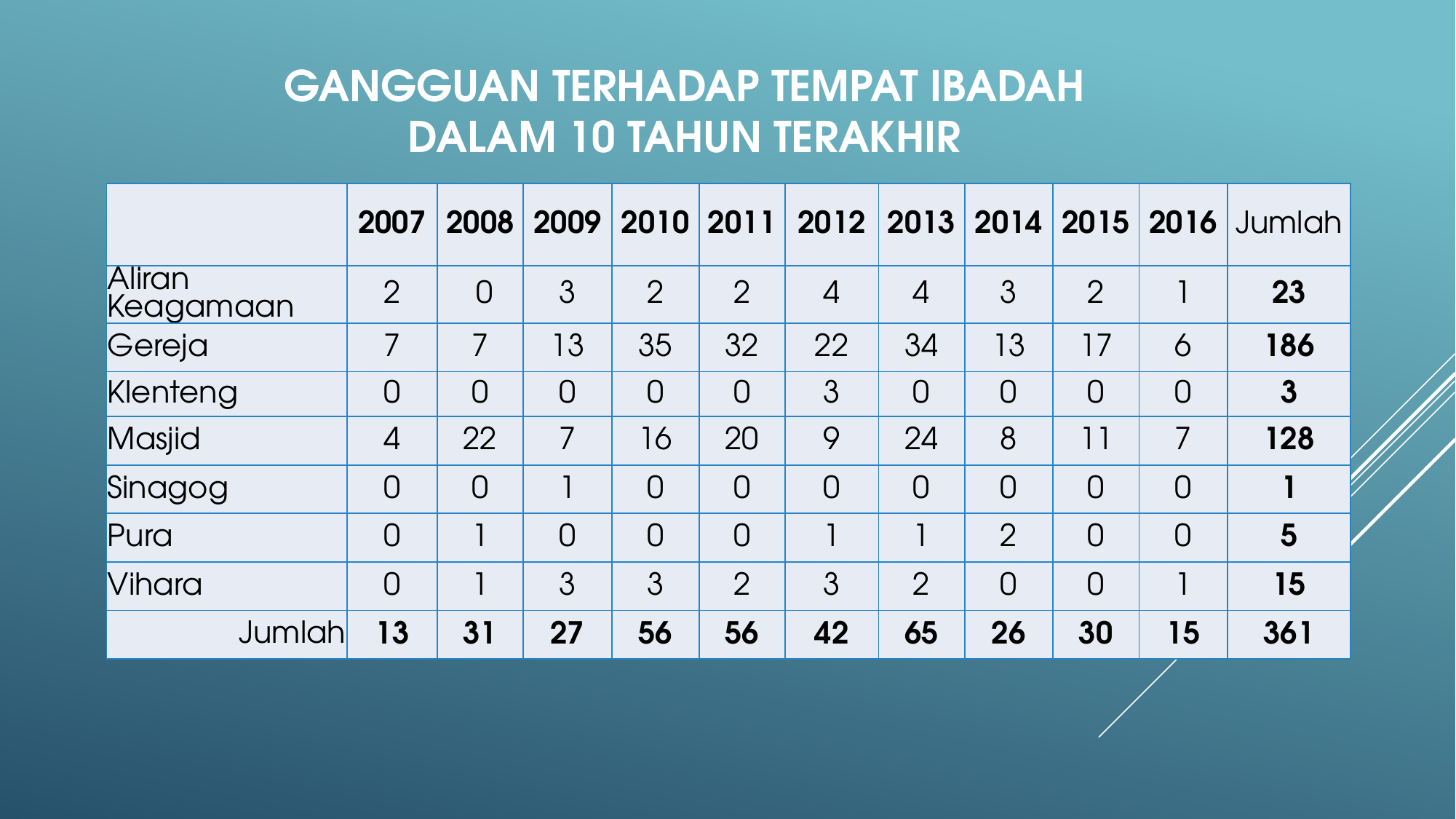

GANGGUAN TERHADAP TEMPAT IBADAH
DALAM 10 TAHUN TERAKHIR
|  | 2007 | 2008 | 2009 | 2010 | 2011 | 2012 | 2013 | 2014 | 2015 | 2016 | Jumlah |
| --- | --- | --- | --- | --- | --- | --- | --- | --- | --- | --- | --- |
| Aliran Keagamaan | 2 | 0 | 3 | 2 | 2 | 4 | 4 | 3 | 2 | 1 | 23 |
| Gereja | 7 | 7 | 13 | 35 | 32 | 22 | 34 | 13 | 17 | 6 | 186 |
| Klenteng | 0 | 0 | 0 | 0 | 0 | 3 | 0 | 0 | 0 | 0 | 3 |
| Masjid | 4 | 22 | 7 | 16 | 20 | 9 | 24 | 8 | 11 | 7 | 128 |
| Sinagog | 0 | 0 | 1 | 0 | 0 | 0 | 0 | 0 | 0 | 0 | 1 |
| Pura | 0 | 1 | 0 | 0 | 0 | 1 | 1 | 2 | 0 | 0 | 5 |
| Vihara | 0 | 1 | 3 | 3 | 2 | 3 | 2 | 0 | 0 | 1 | 15 |
| Jumlah | 13 | 31 | 27 | 56 | 56 | 42 | 65 | 26 | 30 | 15 | 361 |